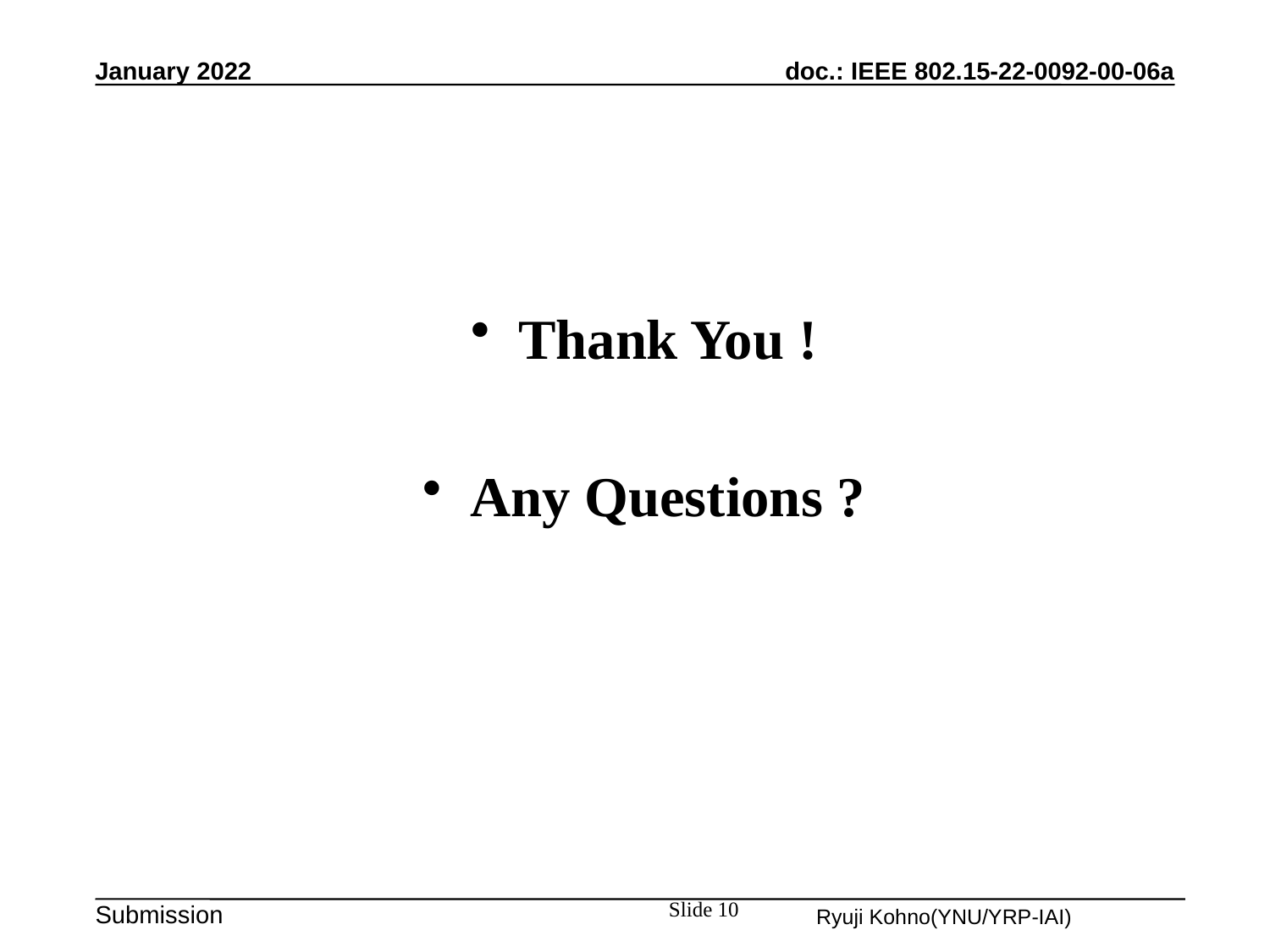

January 2022
Thank You !

Any Questions ?

Slide 10